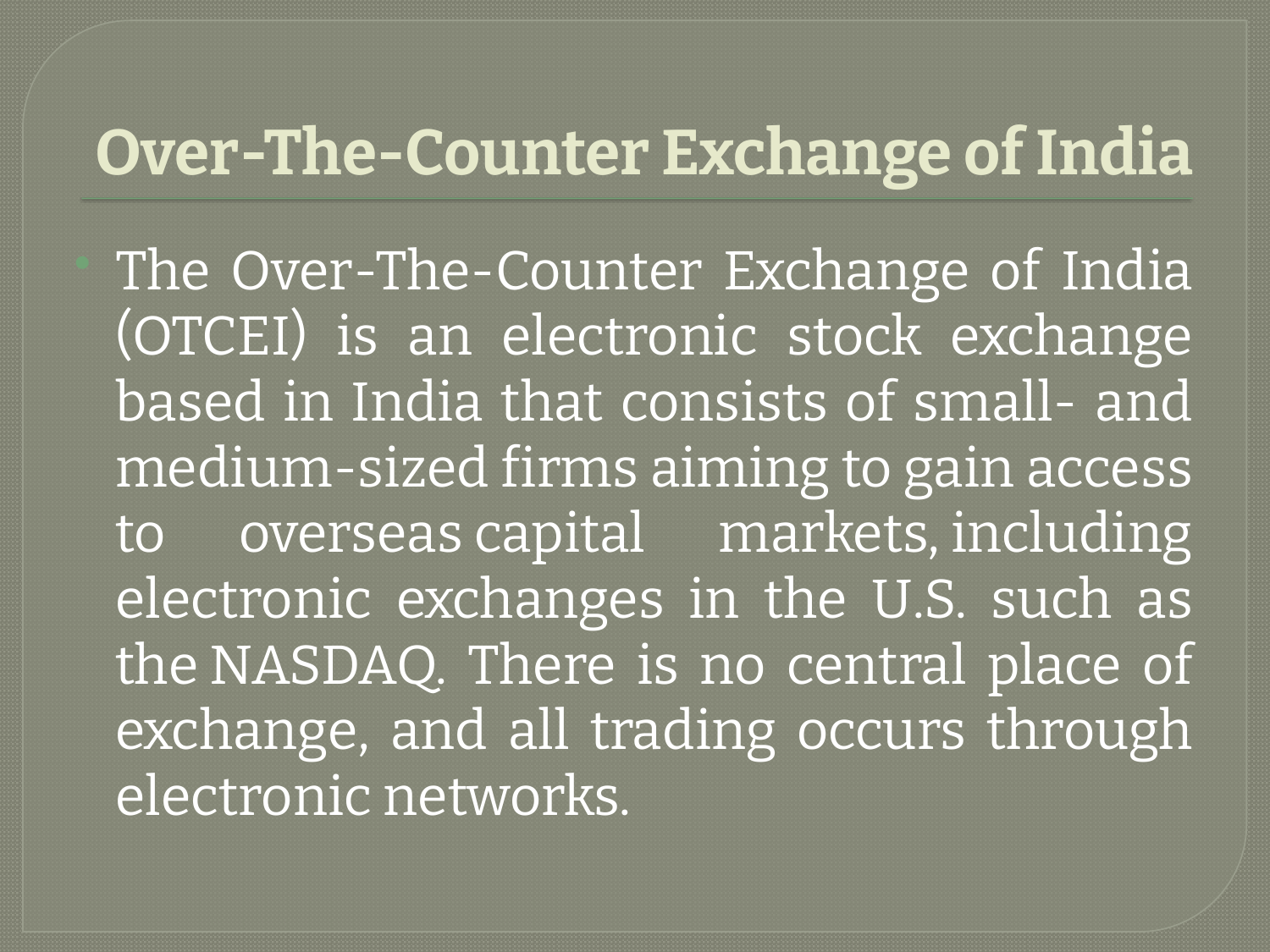

# Over-The-Counter Exchange of India
The Over-The-Counter Exchange of India (OTCEI) is an electronic stock exchange based in India that consists of small- and medium-sized firms aiming to gain access to overseas capital markets, including electronic exchanges in the U.S. such as the NASDAQ. There is no central place of exchange, and all trading occurs through electronic networks.